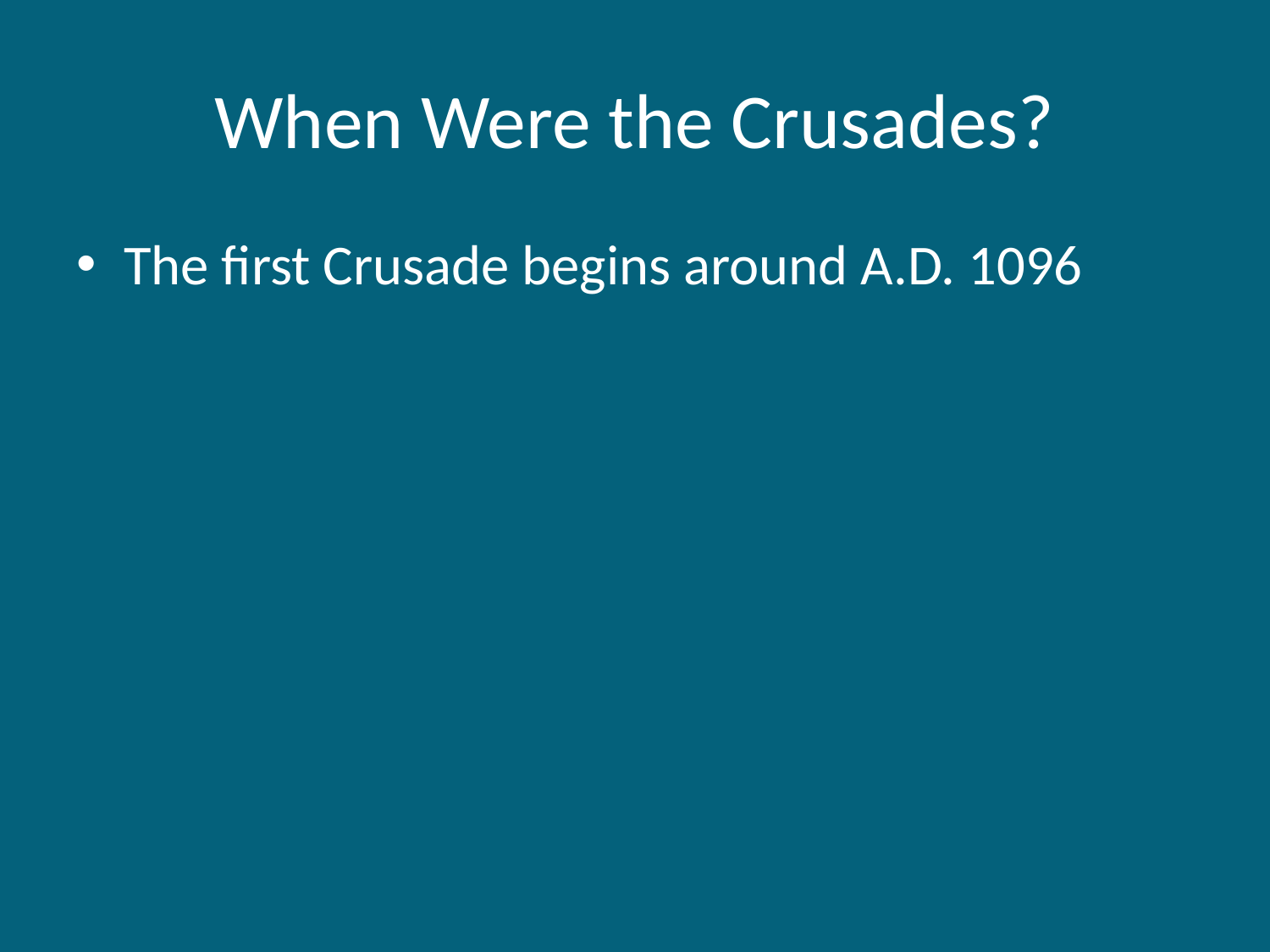

# When Were the Crusades?
The first Crusade begins around A.D. 1096